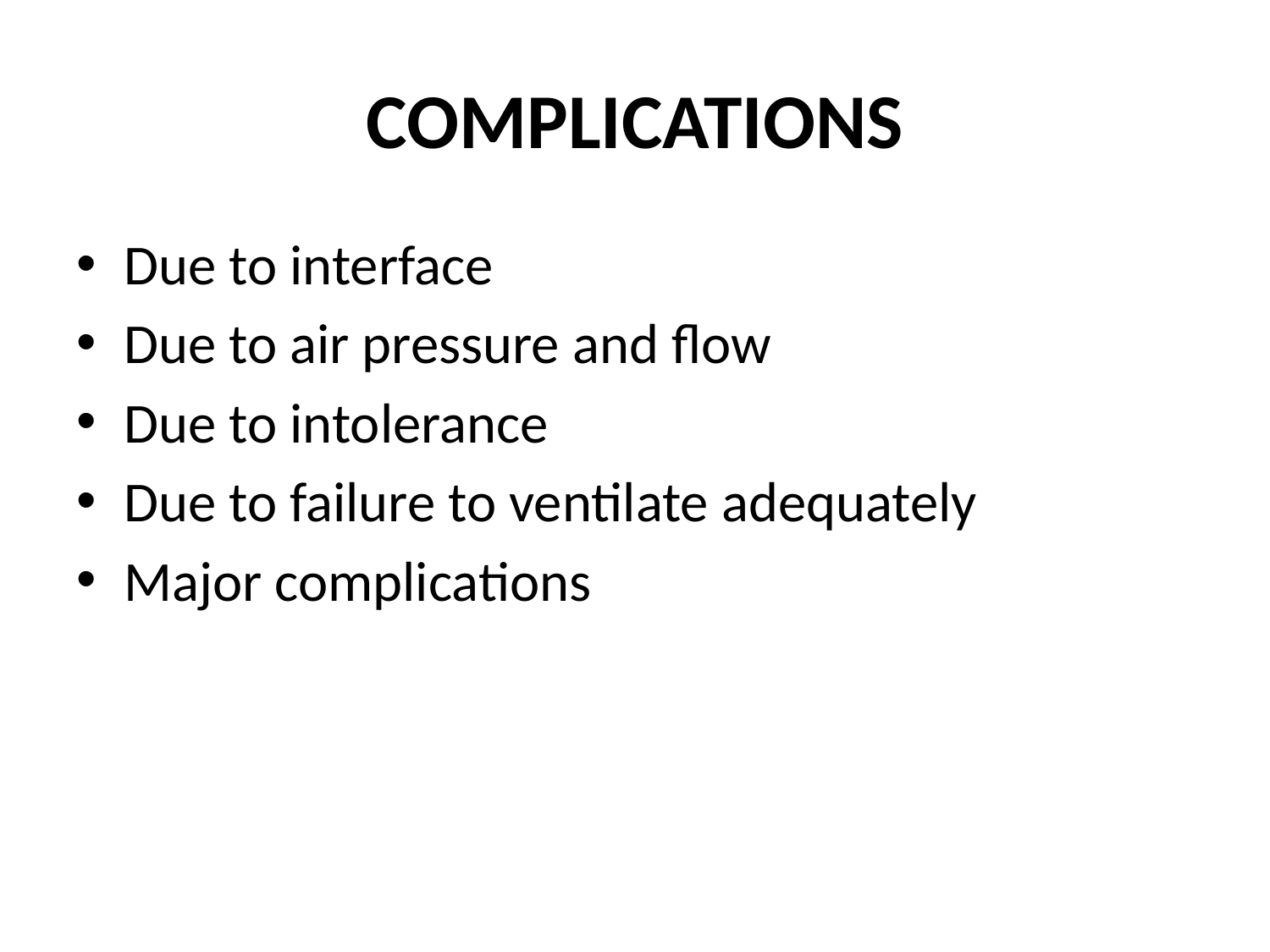

# COMPLICATIONS
Due to interface
Due to air pressure and flow
Due to intolerance
Due to failure to ventilate adequately
Major complications